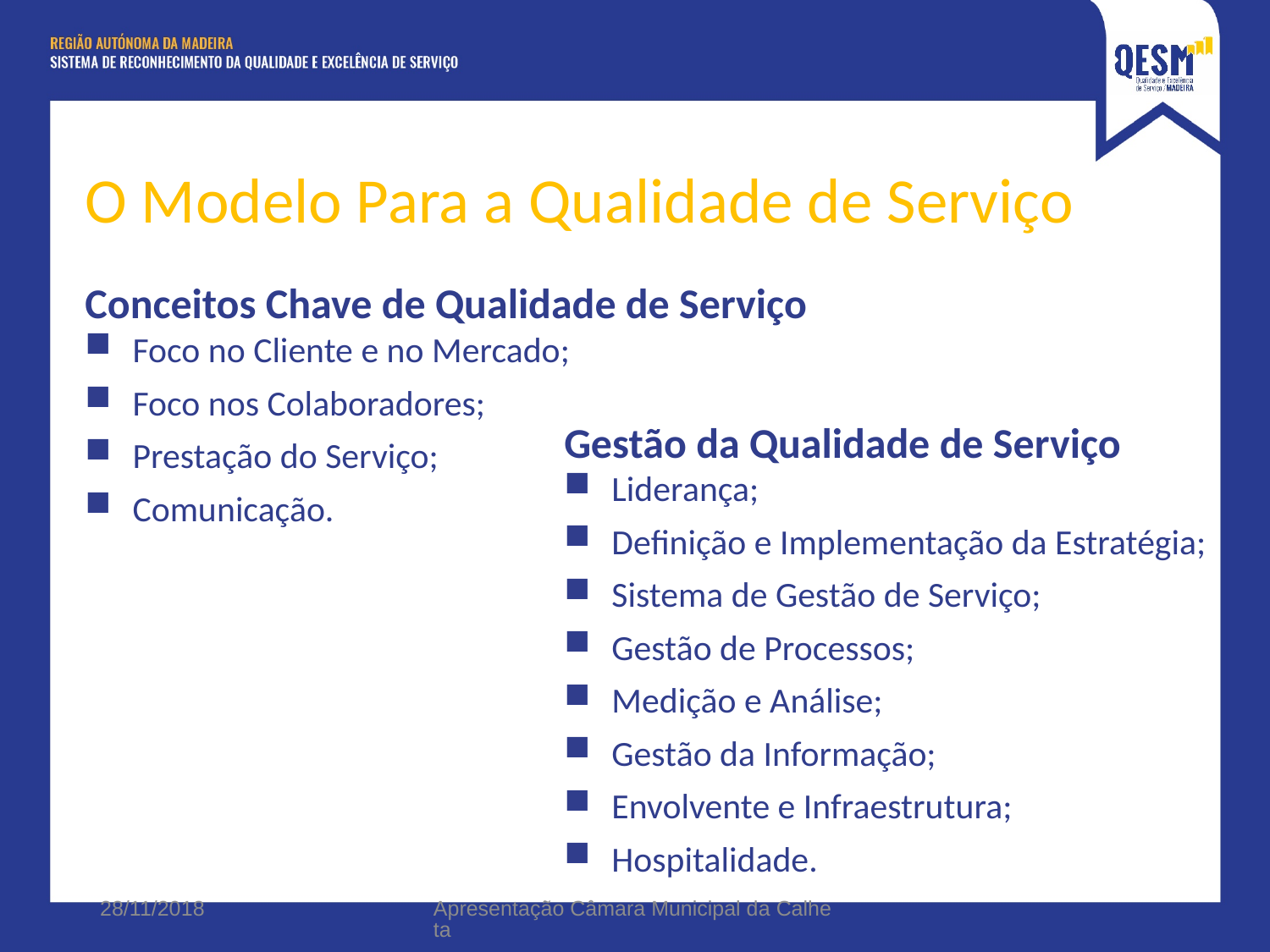

O Modelo Para a Qualidade de Serviço
Conceitos Chave de Qualidade de Serviço
Foco no Cliente e no Mercado;
Foco nos Colaboradores;
Prestação do Serviço;
Comunicação.

Gestão da Qualidade de Serviço
Liderança;
Definição e Implementação da Estratégia;
Sistema de Gestão de Serviço;
Gestão de Processos;
Medição e Análise;
Gestão da Informação;
Envolvente e Infraestrutura;
Hospitalidade.
28/11/2018
Apresentação Câmara Municipal da Calheta